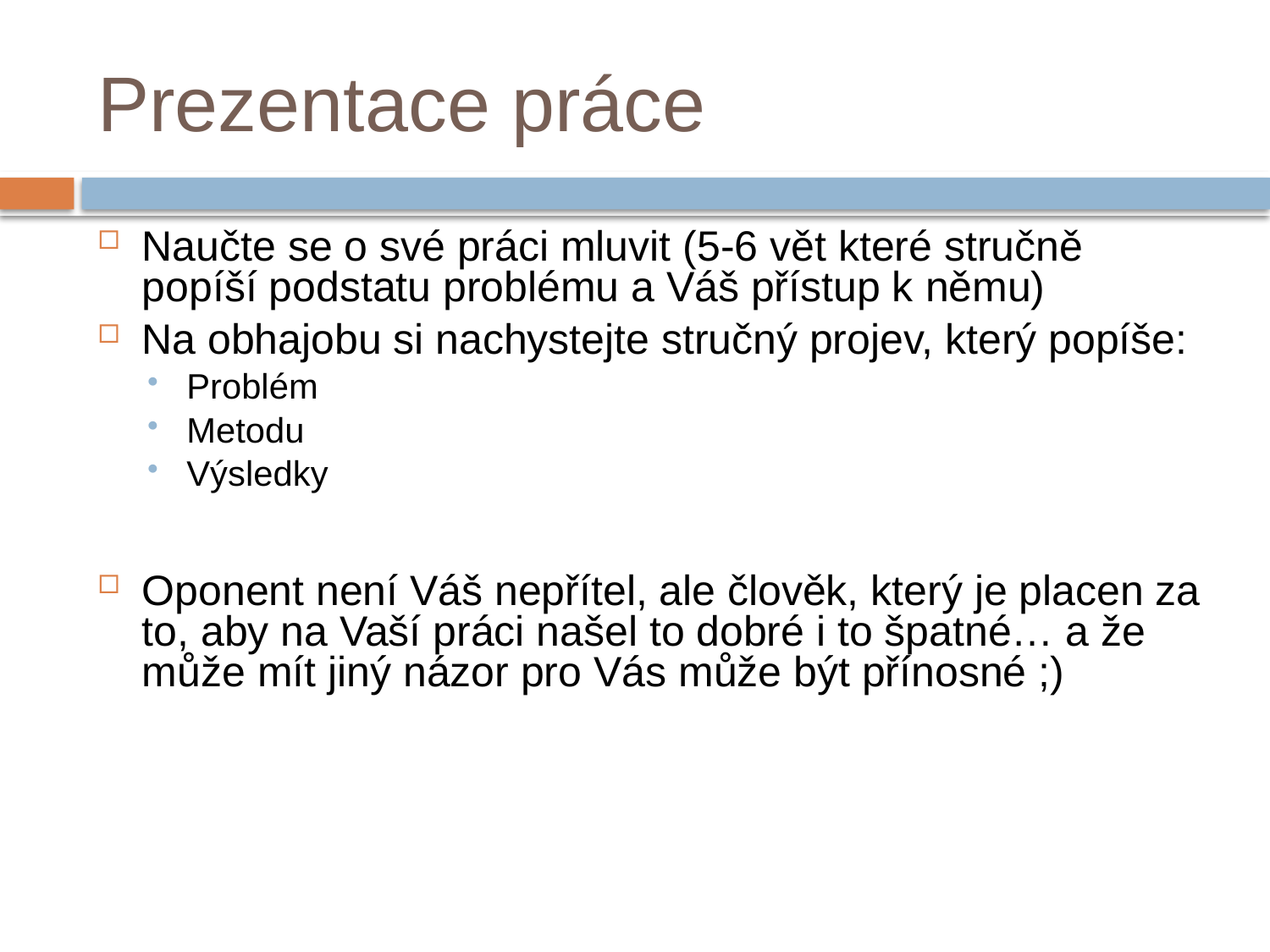

# Prezentace práce
Naučte se o své práci mluvit (5-6 vět které stručně popíší podstatu problému a Váš přístup k němu)
Na obhajobu si nachystejte stručný projev, který popíše:
Problém
Metodu
Výsledky

Oponent není Váš nepřítel, ale člověk, který je placen za to, aby na Vaší práci našel to dobré i to špatné… a že může mít jiný názor pro Vás může být přínosné ;)